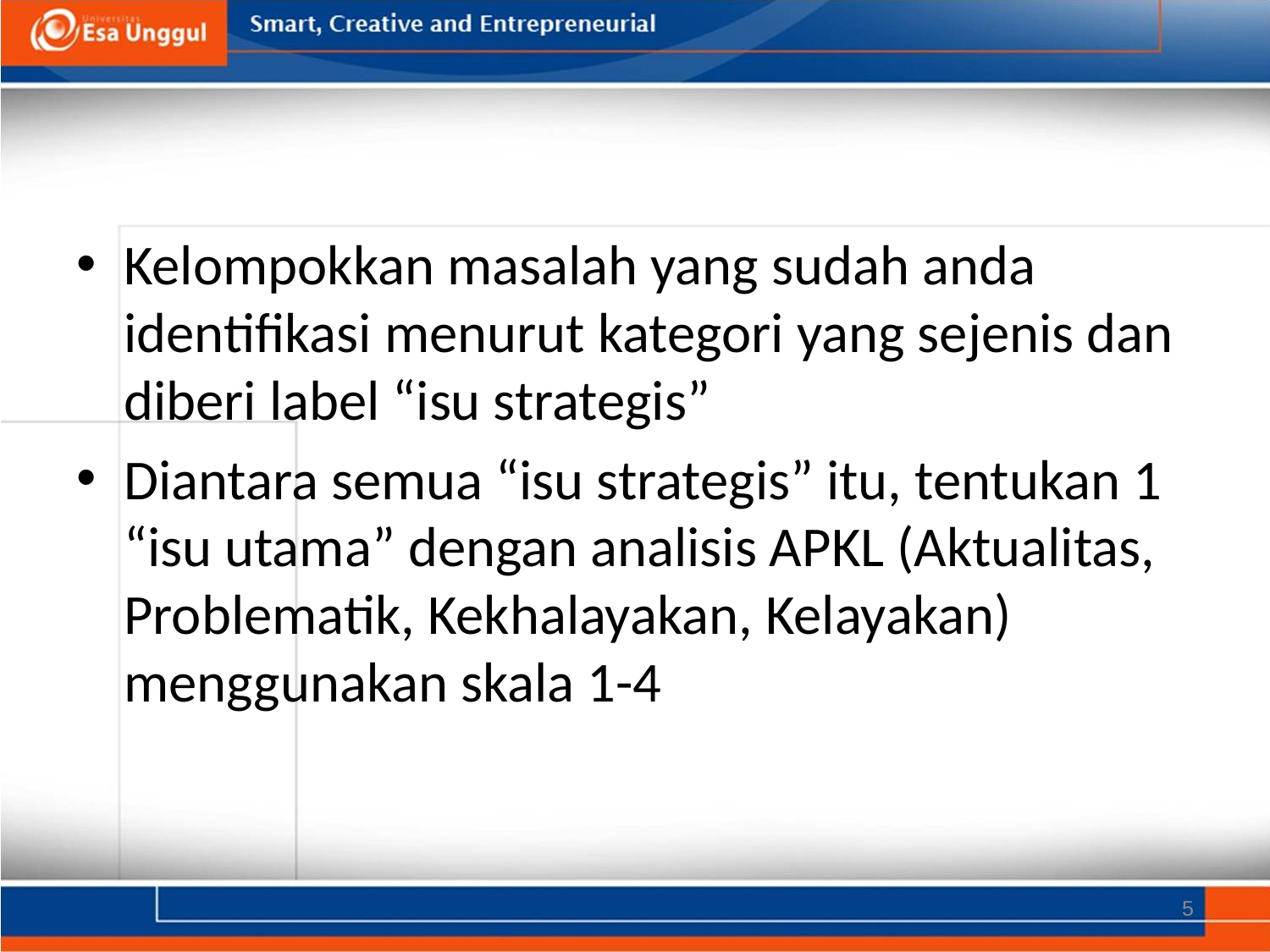

#
Kelompokkan masalah yang sudah anda identifikasi menurut kategori yang sejenis dan diberi label “isu strategis”
Diantara semua “isu strategis” itu, tentukan 1 “isu utama” dengan analisis APKL (Aktualitas, Problematik, Kekhalayakan, Kelayakan) menggunakan skala 1-4
5